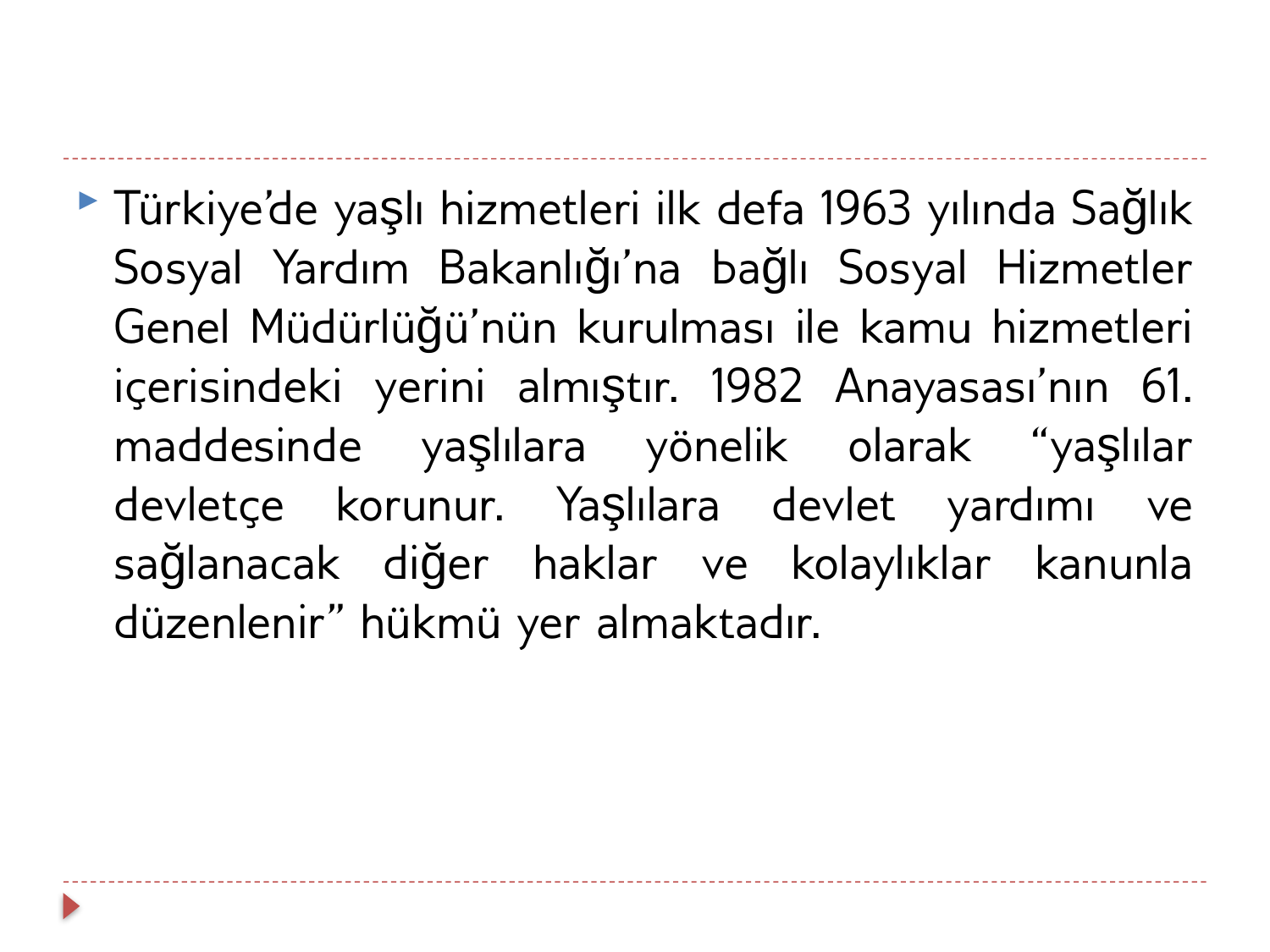

#
Türkiye’de yaşlı hizmetleri ilk defa 1963 yılında Sağlık Sosyal Yardım Bakanlığı’na bağlı Sosyal Hizmetler Genel Müdürlüğü’nün kurulması ile kamu hizmetleri içerisindeki yerini almıştır. 1982 Anayasası’nın 61. maddesinde yaşlılara yönelik olarak “yaşlılar devletçe korunur. Yaşlılara devlet yardımı ve sağlanacak diğer haklar ve kolaylıklar kanunla düzenlenir” hükmü yer almaktadır.